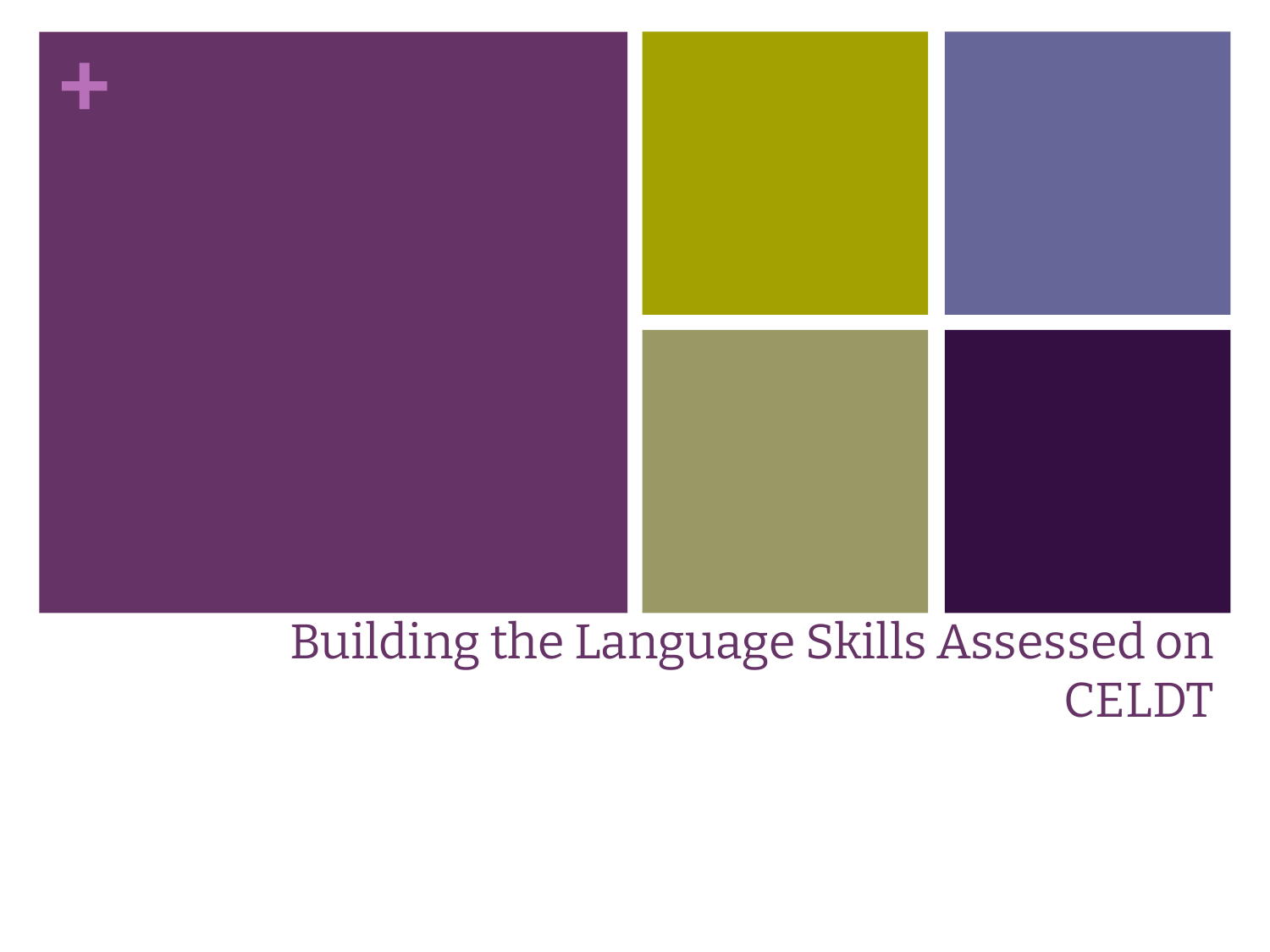

# Building the Language Skills Assessed on CELDT